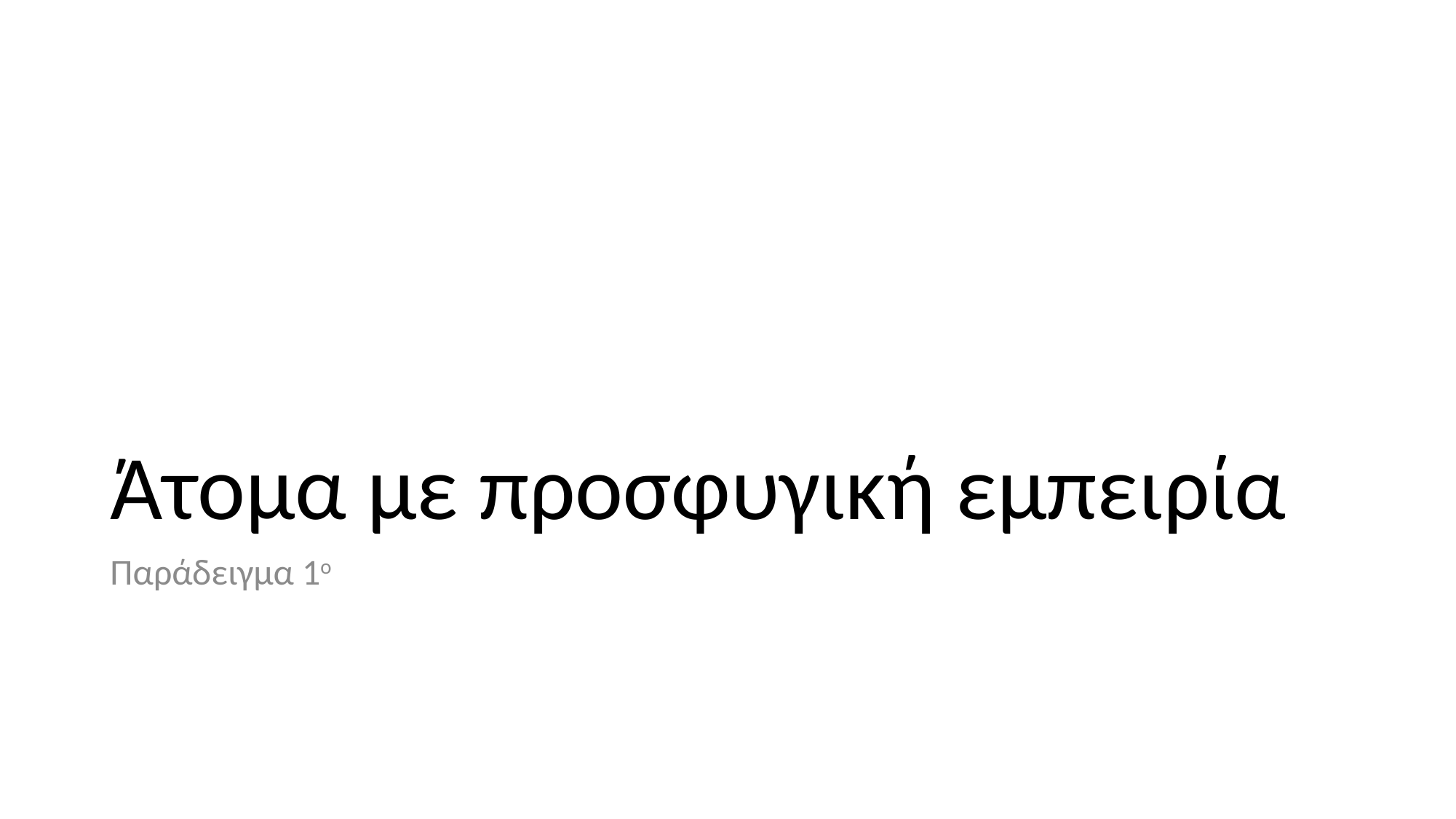

# Άτομα με προσφυγική εμπειρία
Παράδειγμα 1ο